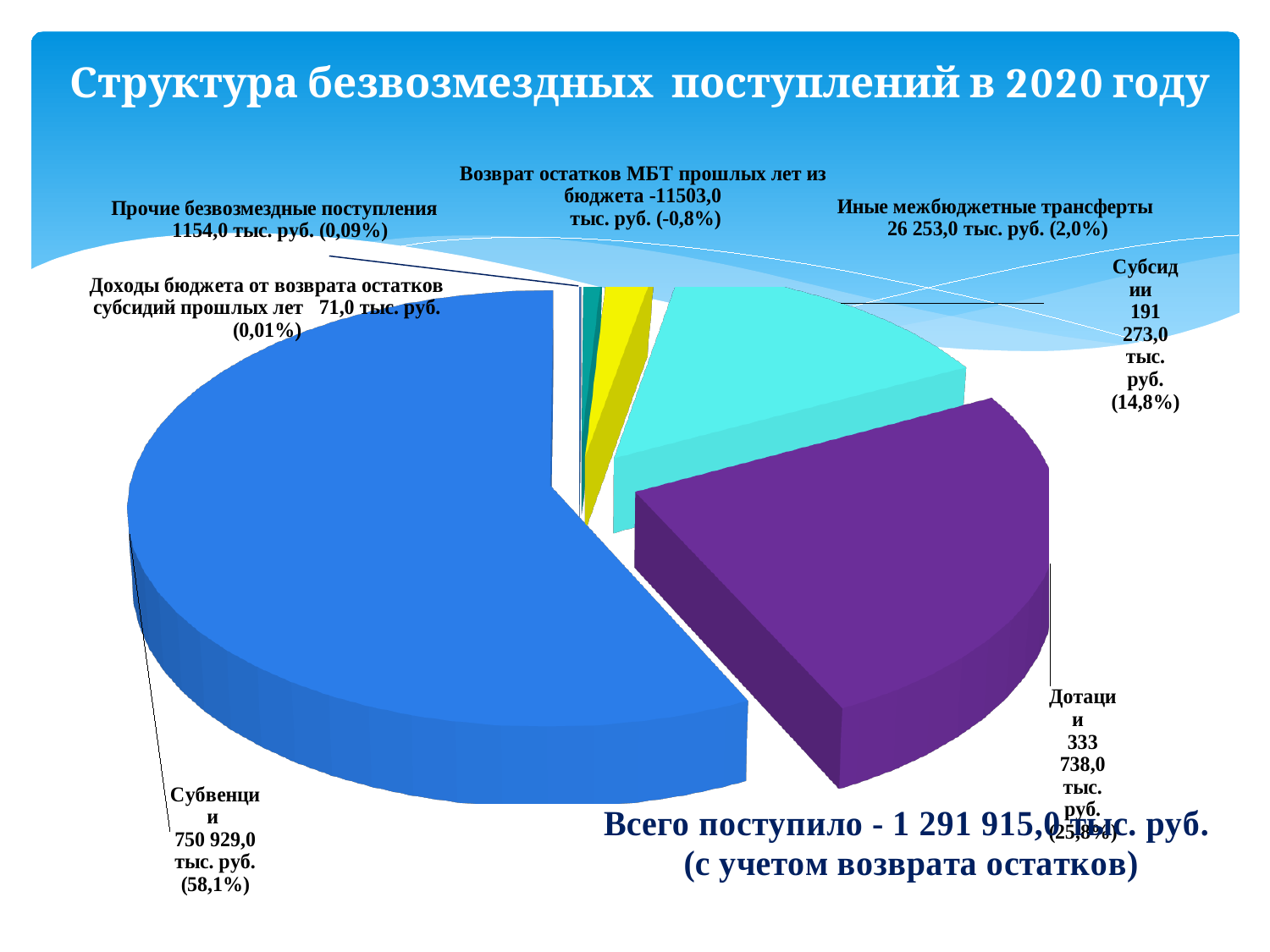

# Структура безвозмездных  поступлений в 2020 году

[unsupported chart]